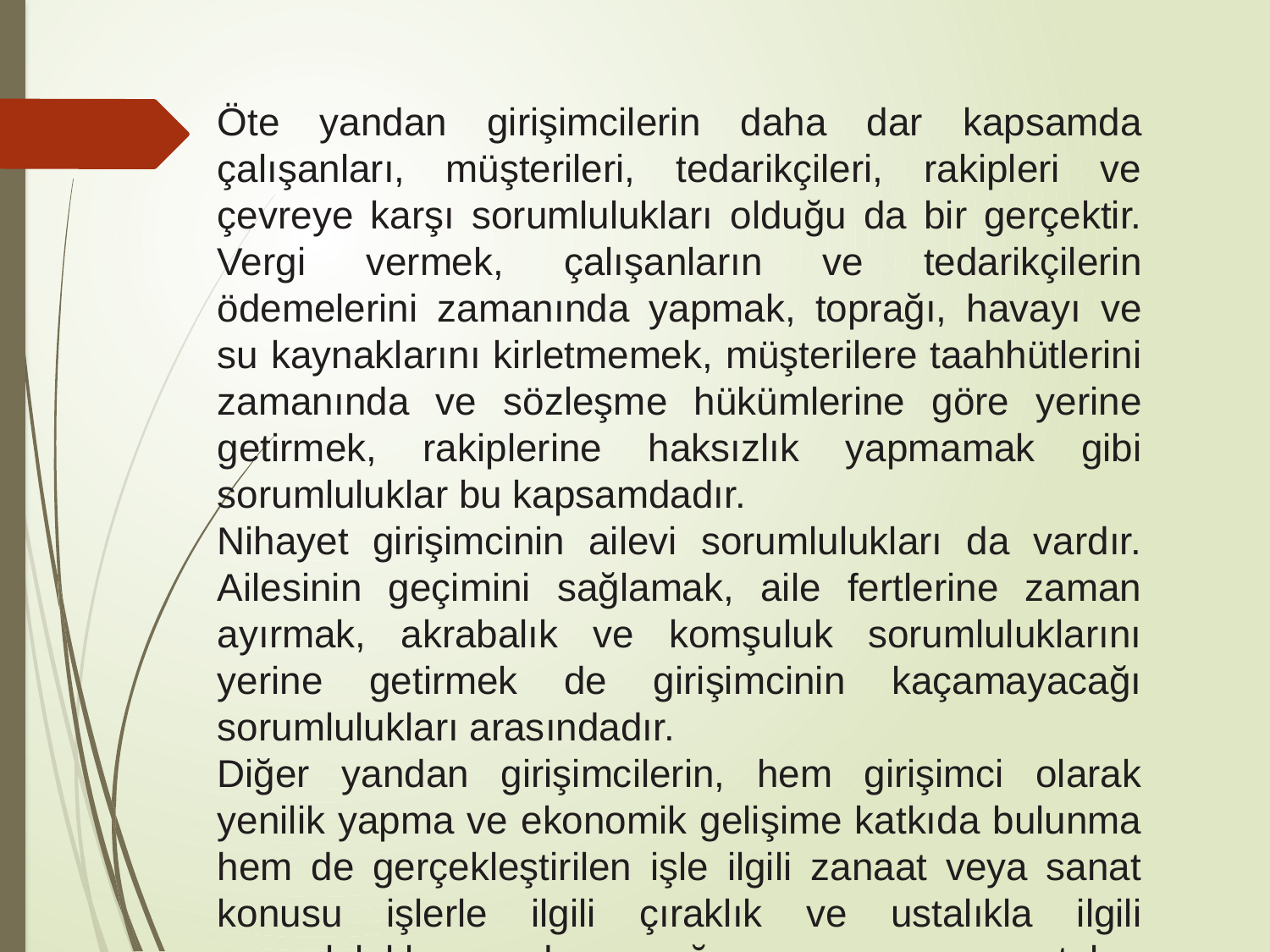

Öte yandan girişimcilerin daha dar kapsamda çalışanları, müşterileri, tedarikçileri, rakipleri ve çevreye karşı sorumlulukları olduğu da bir gerçektir. Vergi vermek, çalışanların ve tedarikçilerin ödemelerini zamanında yapmak, toprağı, havayı ve su kaynaklarını kirletmemek, müşterilere taahhütlerini zamanında ve sözleşme hükümlerine göre yerine getirmek, rakiplerine haksızlık yapmamak gibi sorumluluklar bu kapsamdadır.
Nihayet girişimcinin ailevi sorumlulukları da vardır. Ailesinin geçimini sağlamak, aile fertlerine zaman ayırmak, akrabalık ve komşuluk sorumluluklarını yerine getirmek de girişimcinin kaçamayacağı sorumlulukları arasındadır.
Diğer yandan girişimcilerin, hem girişimci olarak yenilik yapma ve ekonomik gelişime katkıda bulunma hem de gerçekleştirilen işle ilgili zanaat veya sanat konusu işlerle ilgili çıraklık ve ustalıkla ilgili sorumlulukları da çoğu zaman unutulan sorumlulukları arasında sayılabilir.